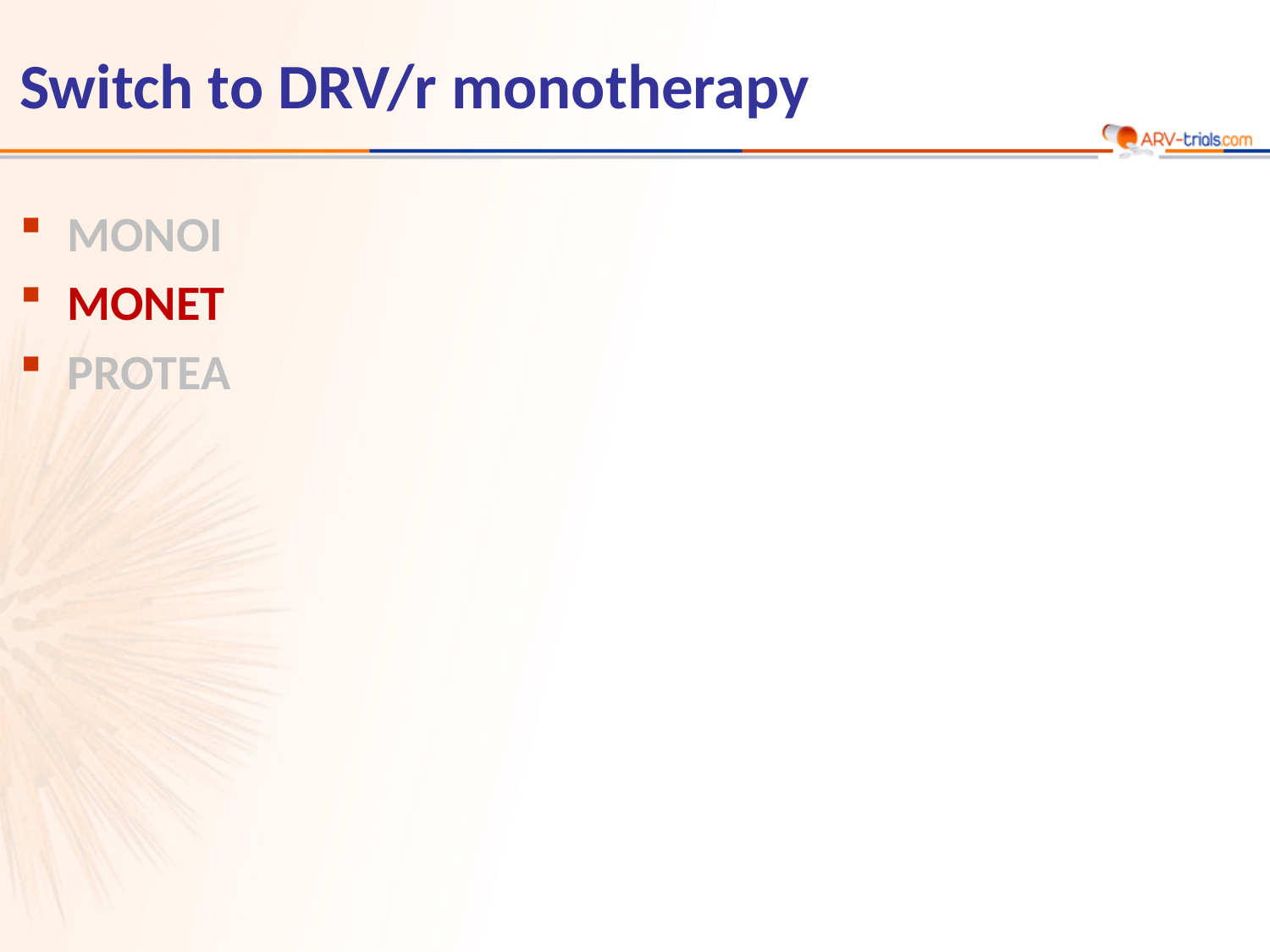

# Switch to DRV/r monotherapy
MONOI
MONET
PROTEA